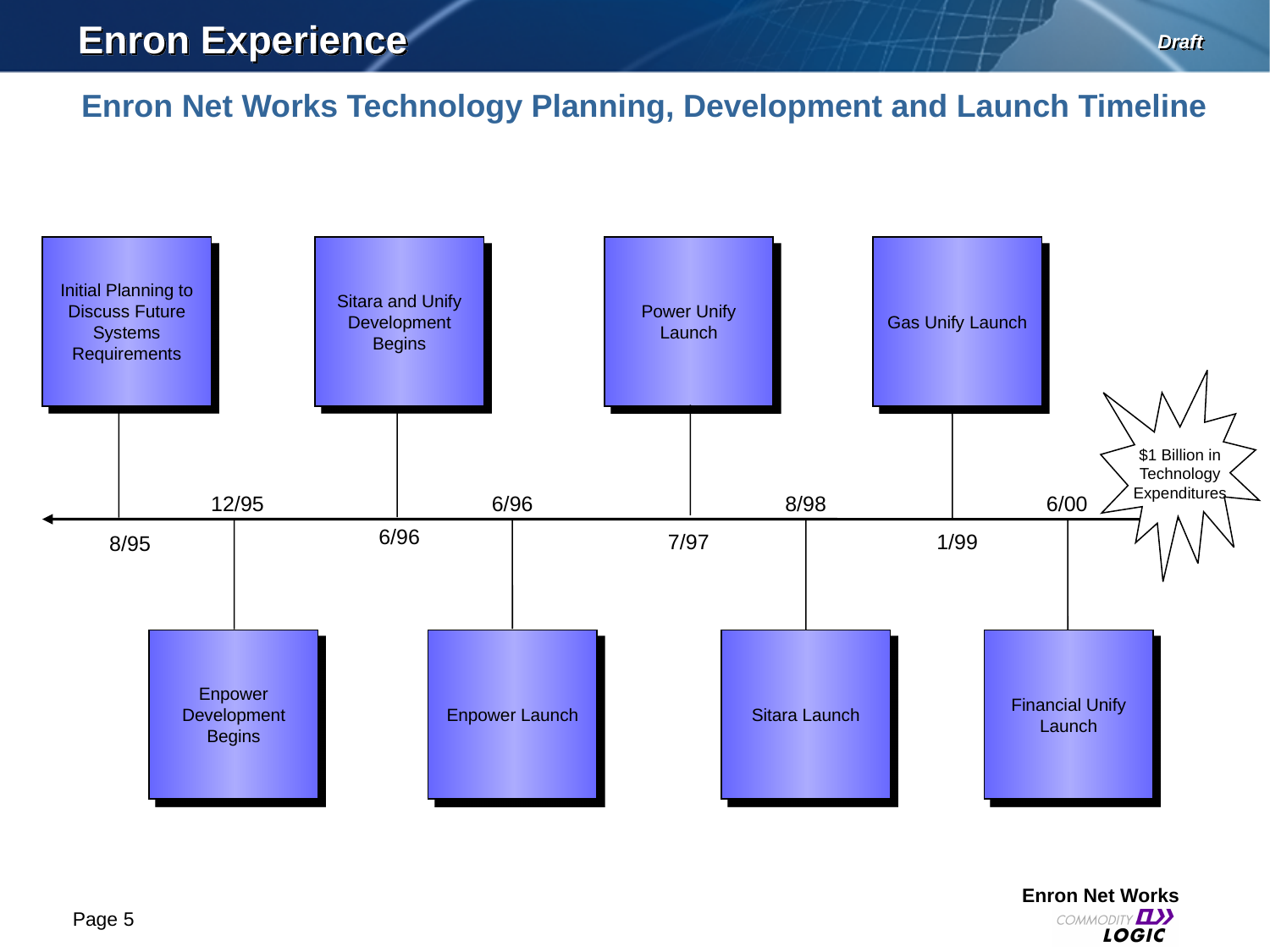

Enron Experience
Enron Net Works Technology Planning, Development and Launch Timeline

Initial Planning to Discuss Future Systems Requirements
Sitara and Unify Development Begins
Power Unify Launch
Gas Unify Launch

$1 Billion in Technology Expenditures
12/95
6/96
8/98
6/00
6/96

7/97
1/99
8/95

Enpower Development Begins

Enpower Launch
Sitara Launch
Financial Unify Launch